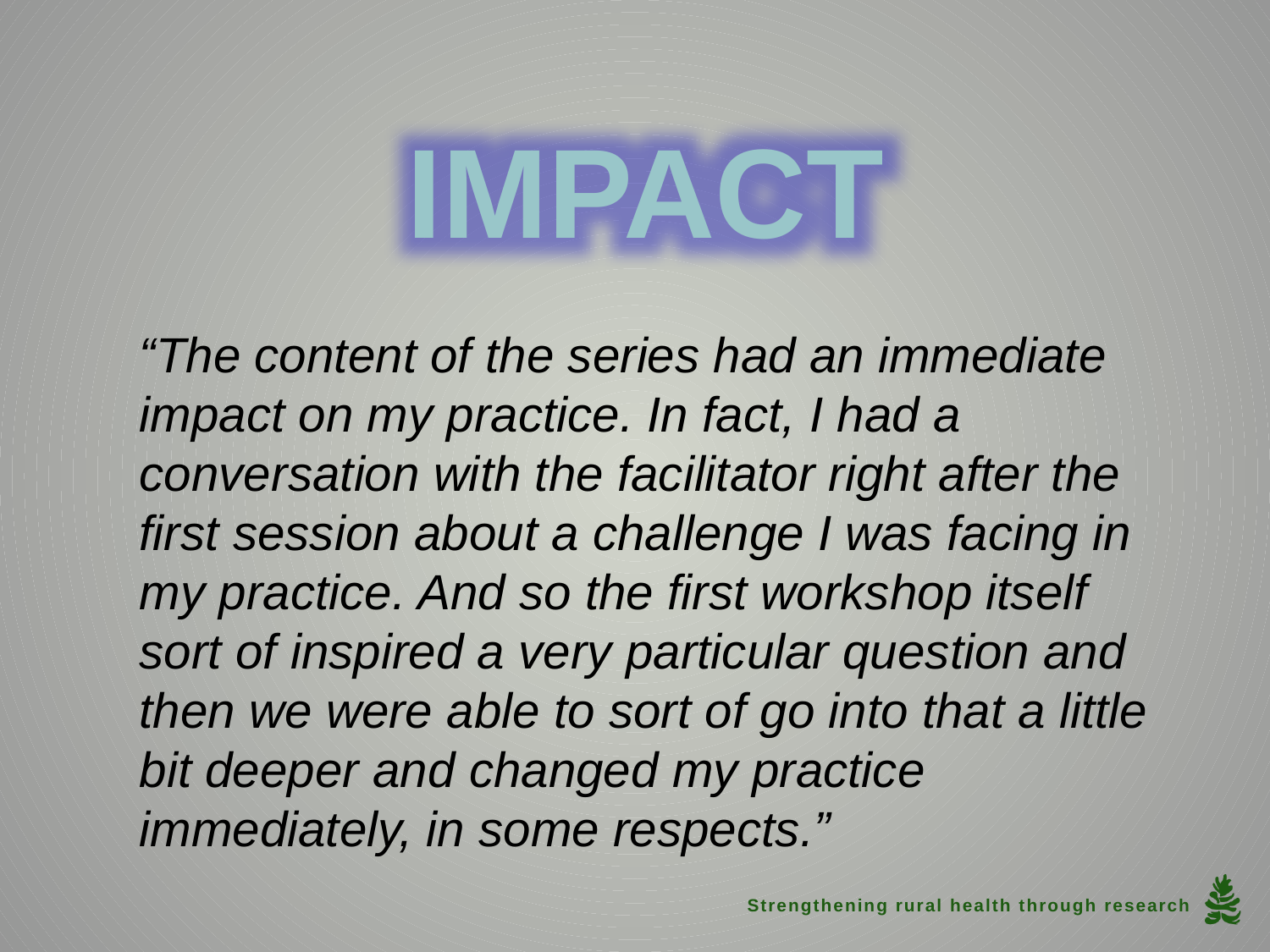

IMPACT
“The content of the series had an immediate impact on my practice. In fact, I had a conversation with the facilitator right after the first session about a challenge I was facing in my practice. And so the first workshop itself sort of inspired a very particular question and then we were able to sort of go into that a little bit deeper and changed my practice immediately, in some respects.”